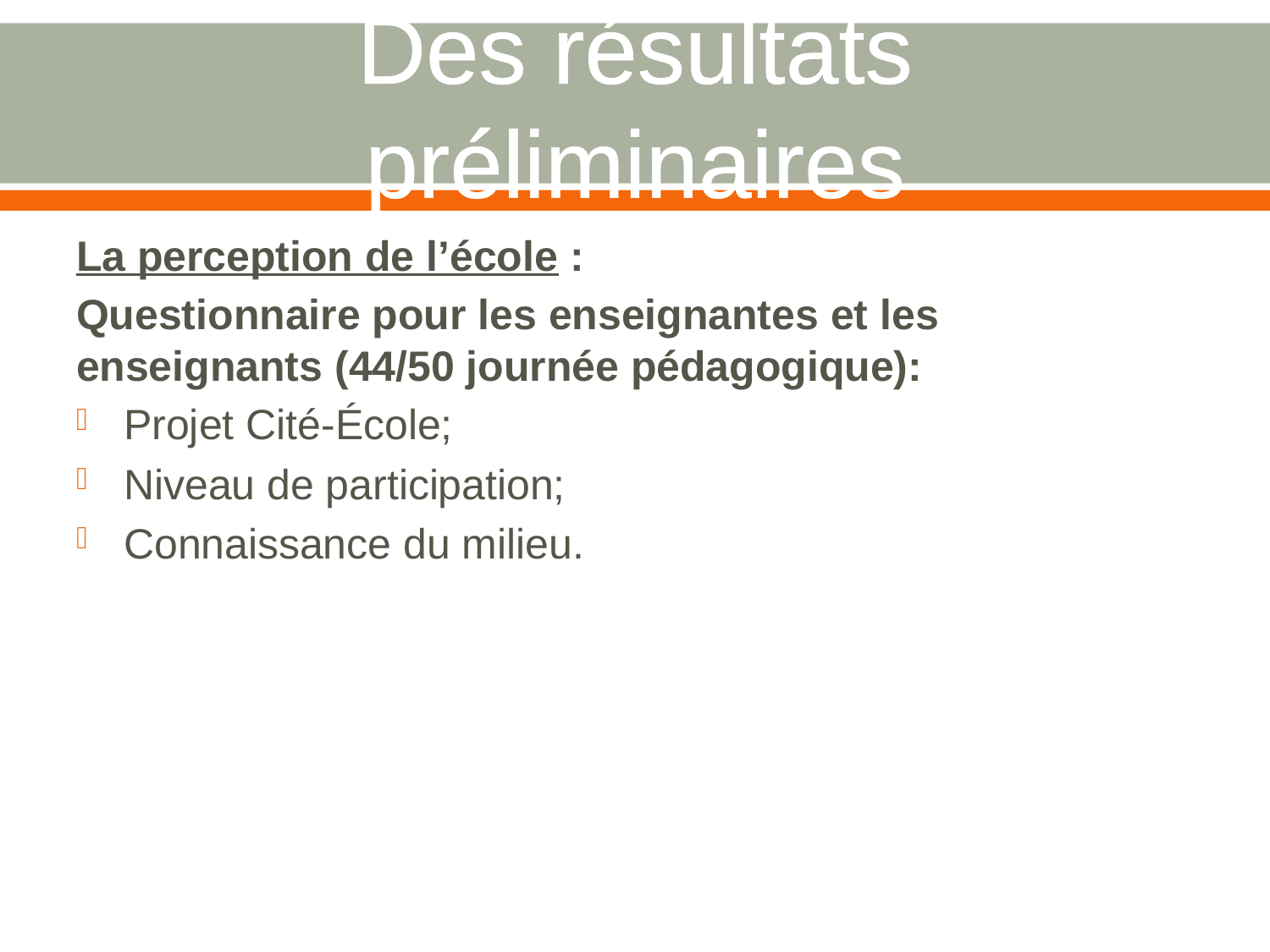

# Des résultats préliminaires
La perception de l’école :
Questionnaire pour les enseignantes et les enseignants (44/50 journée pédagogique):
Projet Cité-École;
Niveau de participation;
Connaissance du milieu.